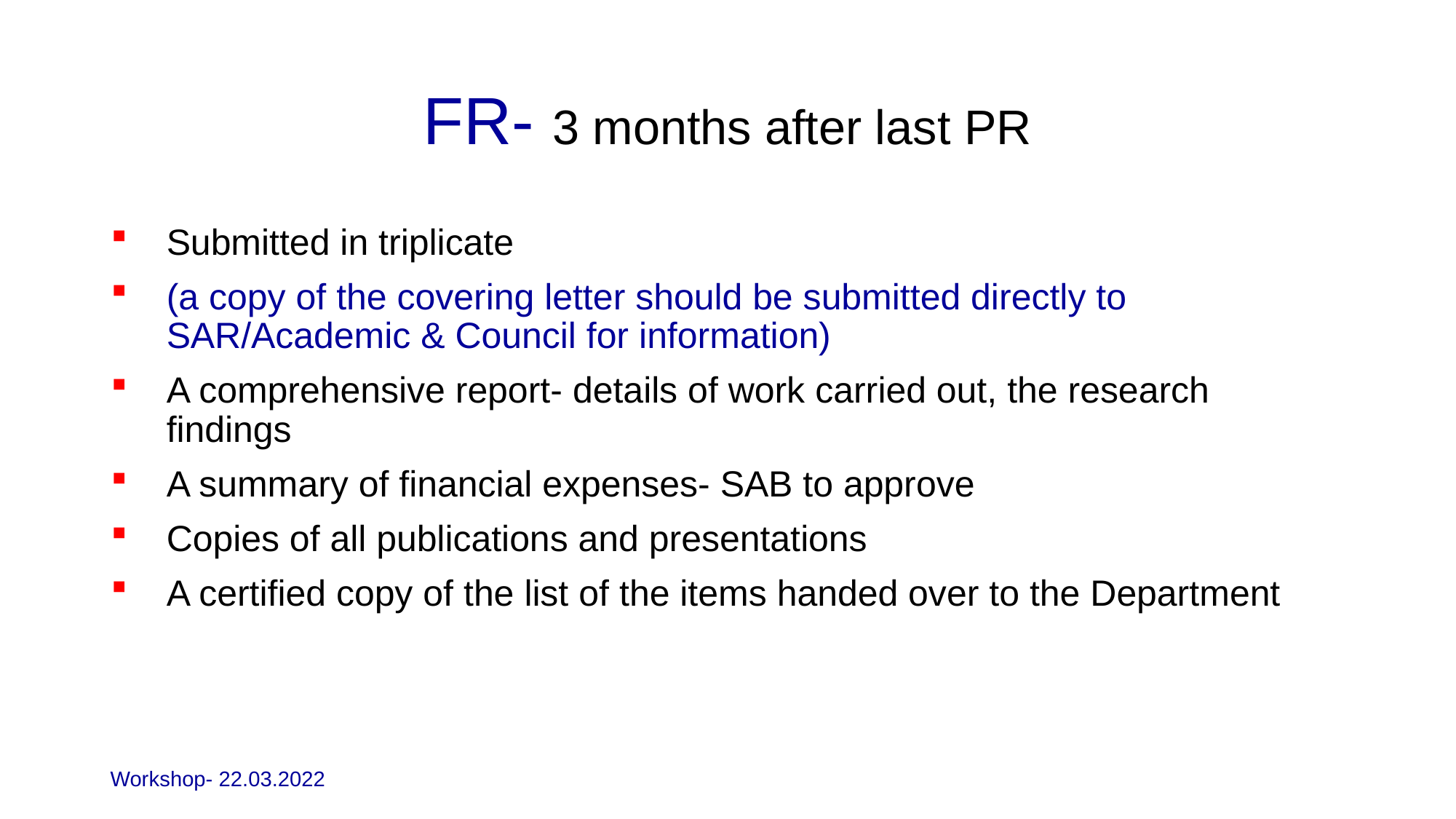

# FR- 3 months after last PR
Submitted in triplicate
(a copy of the covering letter should be submitted directly to SAR/Academic & Council for information)
A comprehensive report- details of work carried out, the research findings
A summary of financial expenses- SAB to approve
Copies of all publications and presentations
A certified copy of the list of the items handed over to the Department